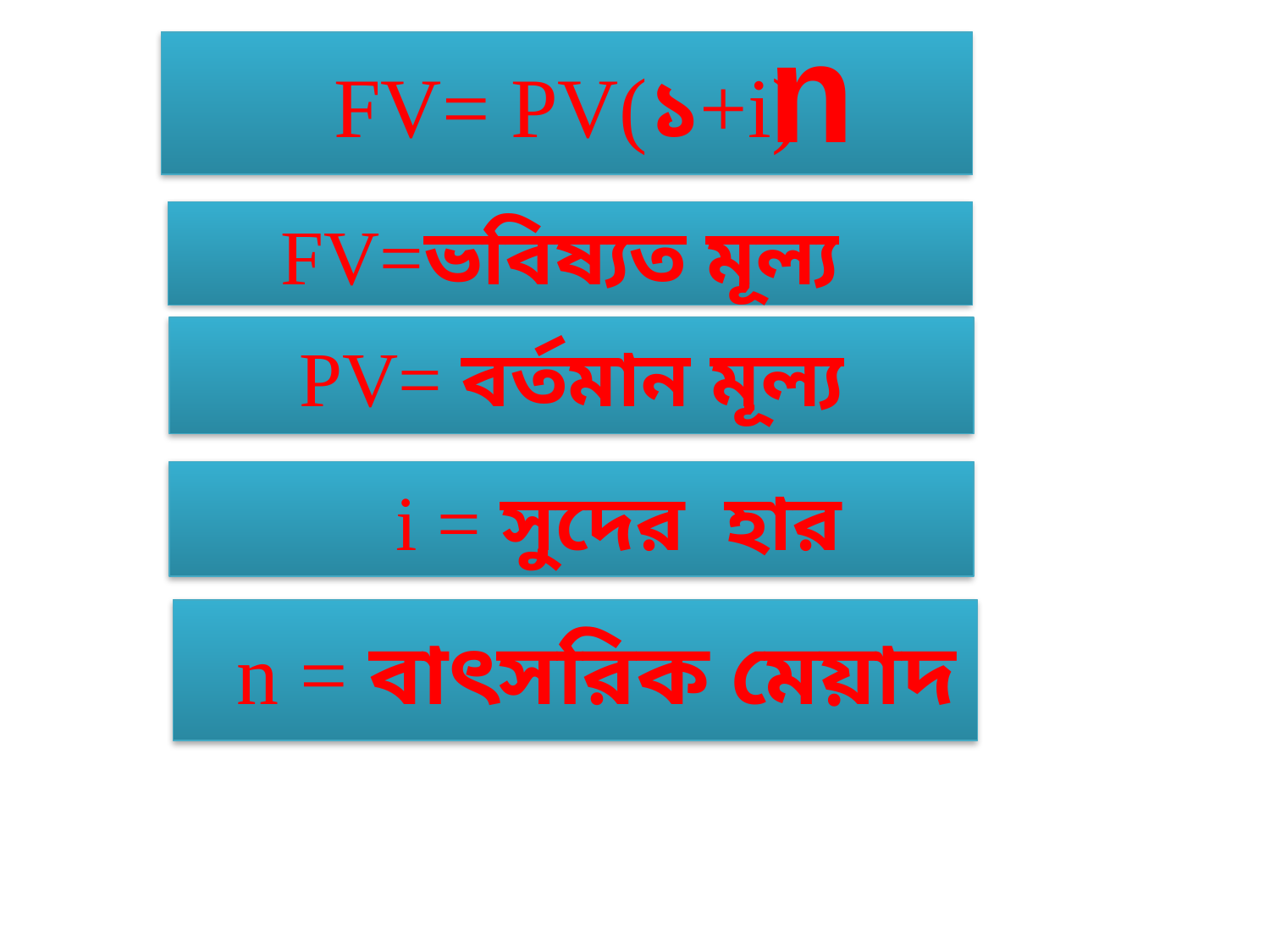

n
FV= PV(১+i)
FV=ভবিষ্যত মূল্য
PV= বর্তমান মূল্য
           i = সুদের  হার
  n = বাৎসরিক মেয়াদ